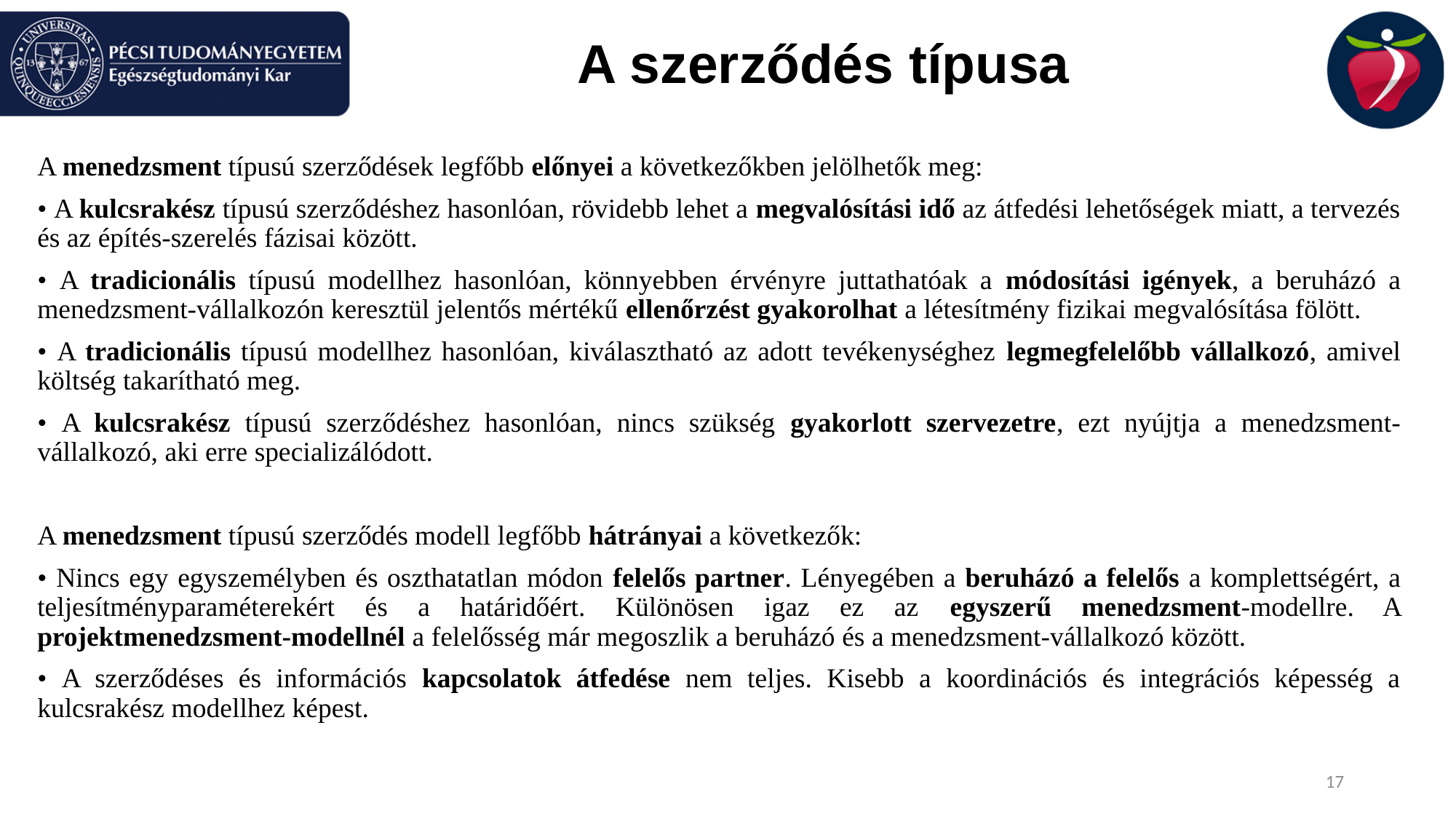

# A szerződés típusa
A menedzsment típusú szerződések legfőbb előnyei a következőkben jelölhetők meg:
• A kulcsrakész típusú szerződéshez hasonlóan, rövidebb lehet a megvalósítási idő az átfedési lehetőségek miatt, a tervezés és az építés-szerelés fázisai között.
• A tradicionális típusú modellhez hasonlóan, könnyebben érvényre juttathatóak a módosítási igények, a beruházó a menedzsment-vállalkozón keresztül jelentős mértékű ellenőrzést gyakorolhat a létesítmény fizikai megvalósítása fölött.
• A tradicionális típusú modellhez hasonlóan, kiválasztható az adott tevékenységhez legmegfelelőbb vállalkozó, amivel költség takarítható meg.
• A kulcsrakész típusú szerződéshez hasonlóan, nincs szükség gyakorlott szervezetre, ezt nyújtja a menedzsment-vállalkozó, aki erre specializálódott.

A menedzsment típusú szerződés modell legfőbb hátrányai a következők:
• Nincs egy egyszemélyben és oszthatatlan módon felelős partner. Lényegében a beruházó a felelős a komplettségért, a teljesítményparaméterekért és a határidőért. Különösen igaz ez az egyszerű menedzsment-modellre. A projektmenedzsment-modellnél a felelősség már megoszlik a beruházó és a menedzsment-vállalkozó között.
• A szerződéses és információs kapcsolatok átfedése nem teljes. Kisebb a koordinációs és integrációs képesség a kulcsrakész modellhez képest.

17